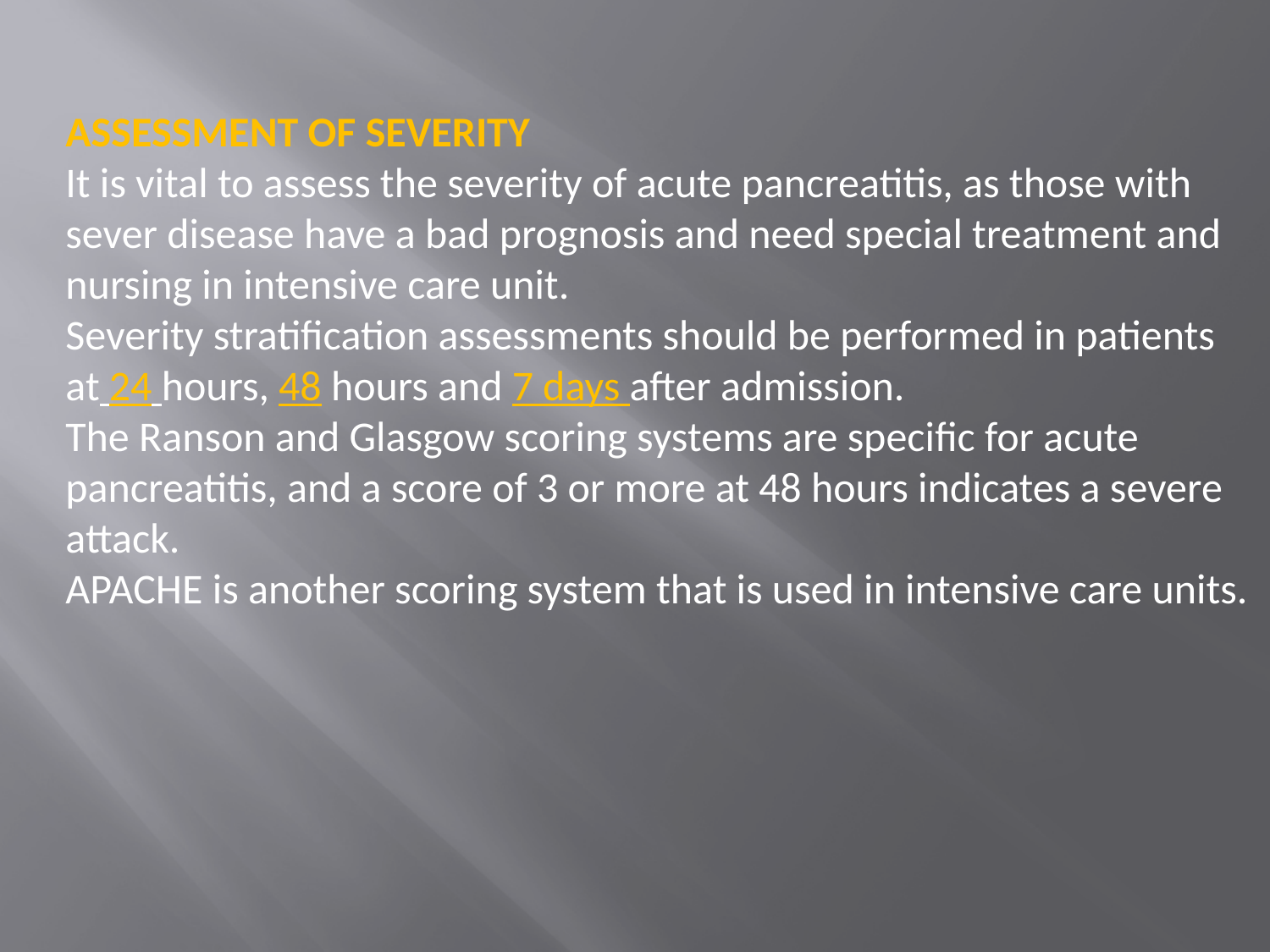

ASSESSMENT OF SEVERITY
It is vital to assess the severity of acute pancreatitis, as those with sever disease have a bad prognosis and need special treatment and nursing in intensive care unit.
Severity stratification assessments should be performed in patients at 24 hours, 48 hours and 7 days after admission.
The Ranson and Glasgow scoring systems are specific for acute pancreatitis, and a score of 3 or more at 48 hours indicates a severe attack.
APACHE is another scoring system that is used in intensive care units.